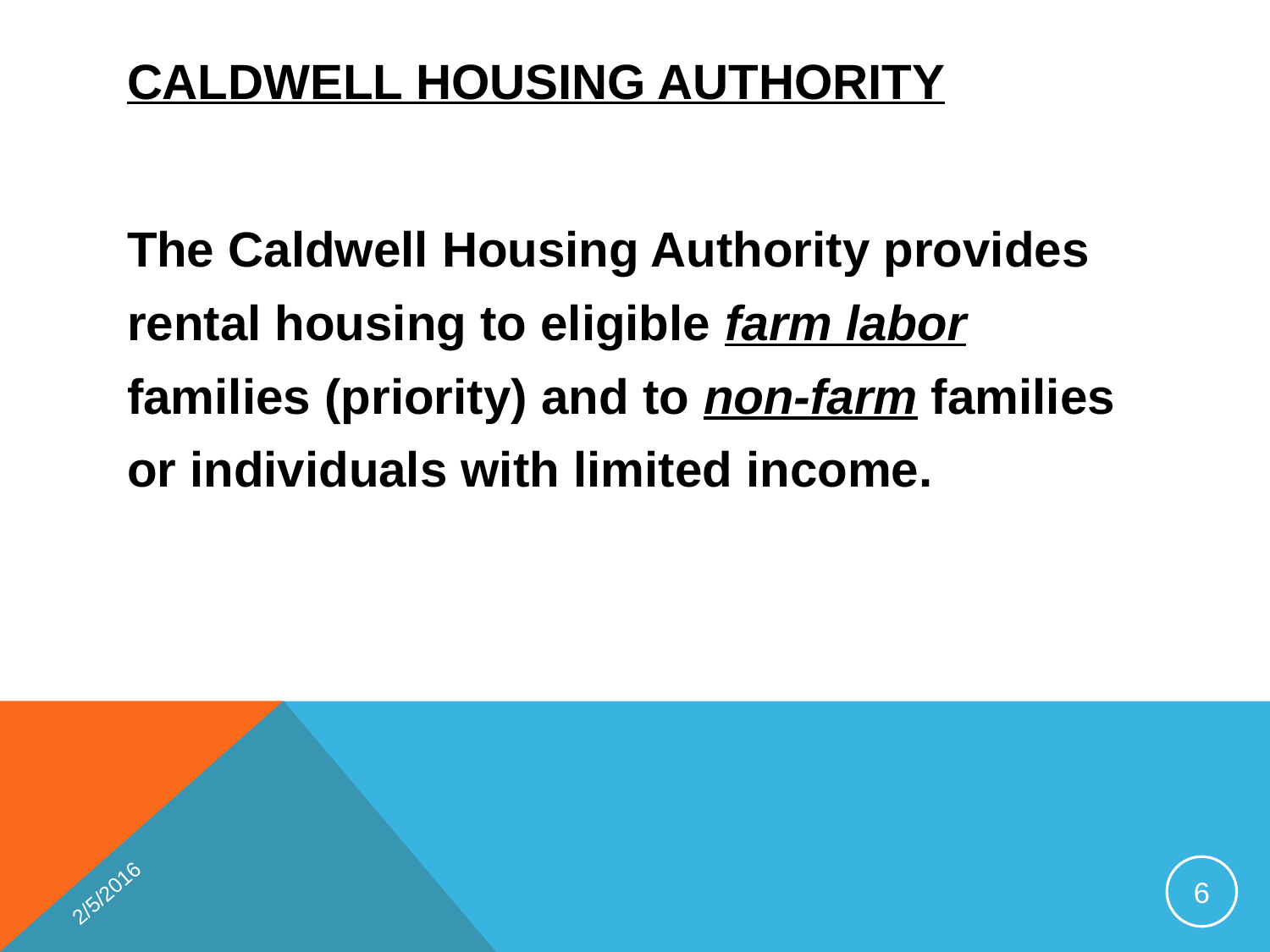

# Caldwell Housing Authority
The Caldwell Housing Authority provides
rental housing to eligible farm labor
families (priority) and to non-farm families
or individuals with limited income.

2/5/2016
6